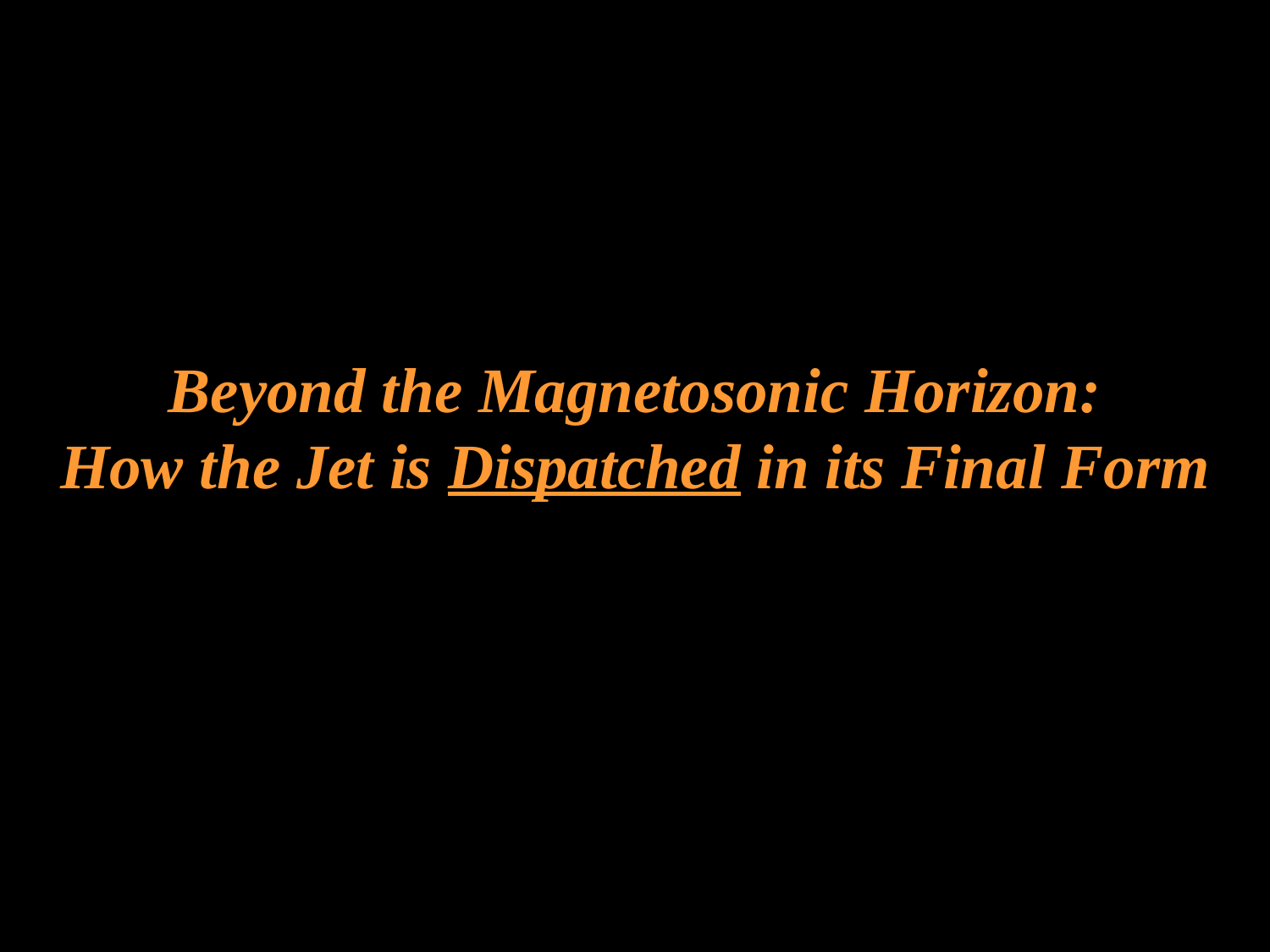

# Beyond the Magnetosonic Horizon: How the Jet is Dispatched in its Final Form